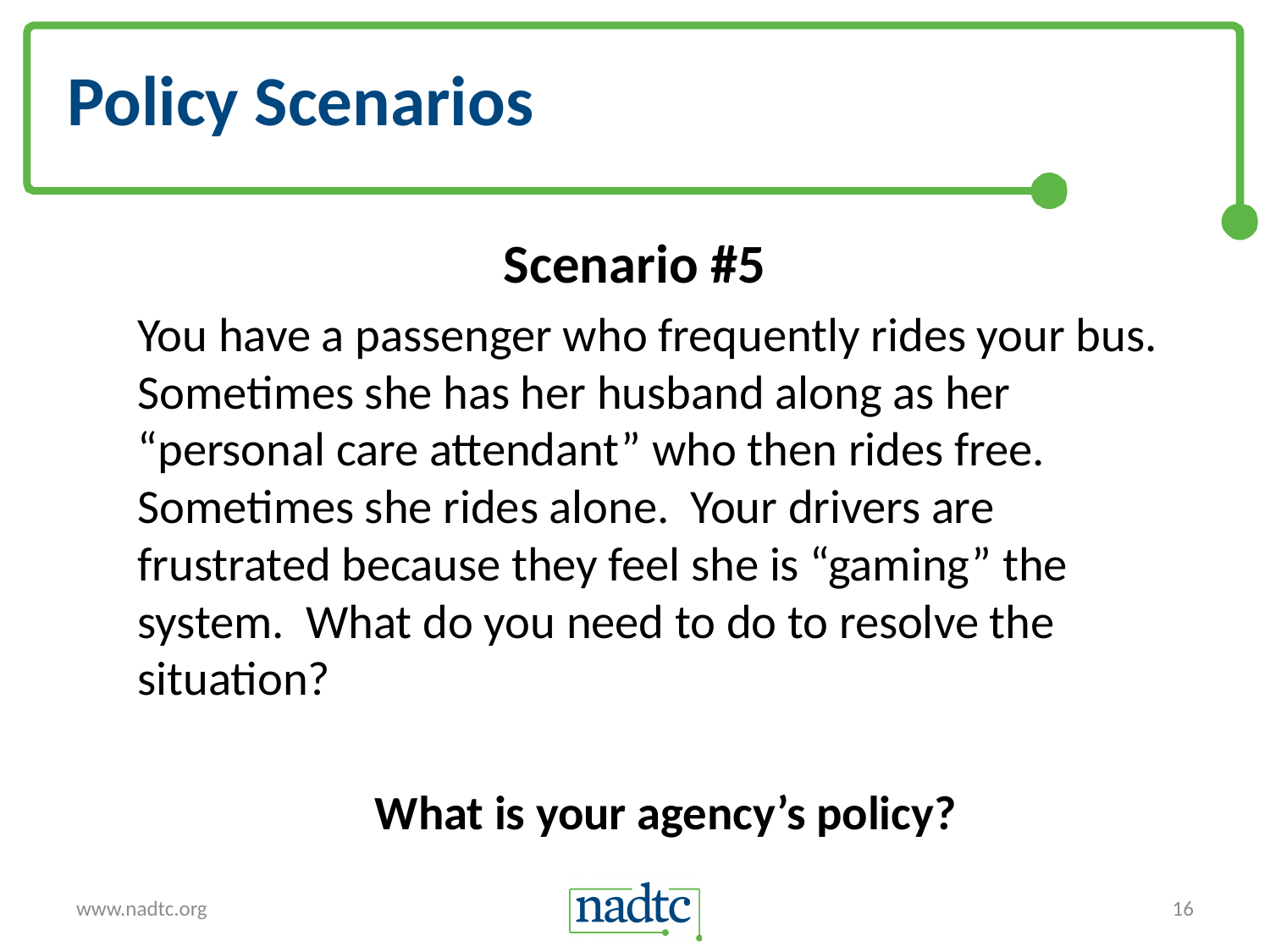

# Policy Scenarios
Scenario #5
You have a passenger who frequently rides your bus.  Sometimes she has her husband along as her “personal care attendant” who then rides free.  Sometimes she rides alone.  Your drivers are frustrated because they feel she is “gaming” the system.  What do you need to do to resolve the situation?

What is your agency’s policy?

www.nadtc.org
16